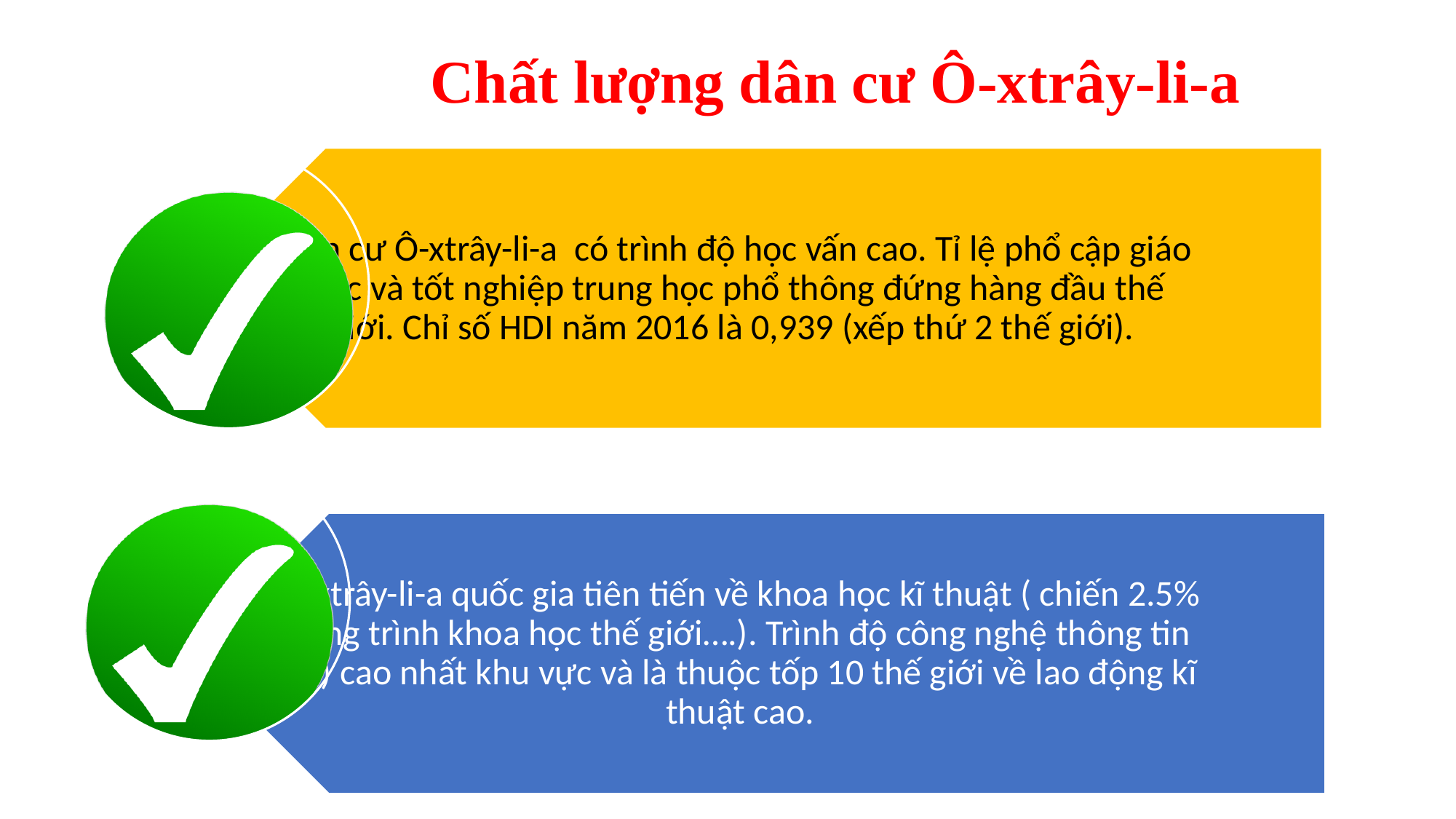

Chất lượng dân cư Ô-xtrây-li-a
Dân cư Ô-xtrây-li-a  có trình độ học vấn cao. Tỉ lệ phổ cập giáo dục và tốt nghiệp trung học phổ thông đứng hàng đầu thế giới. Chỉ số HDI năm 2016 là 0,939 (xếp thứ 2 thế giới).
Ô-xtrây-li-a quốc gia tiên tiến về khoa học kĩ thuật ( chiến 2.5% công trình khoa học thế giới….). Trình độ công nghệ thông tin (IT) cao nhất khu vực và là thuộc tốp 10 thế giới về lao động kĩ thuật cao.